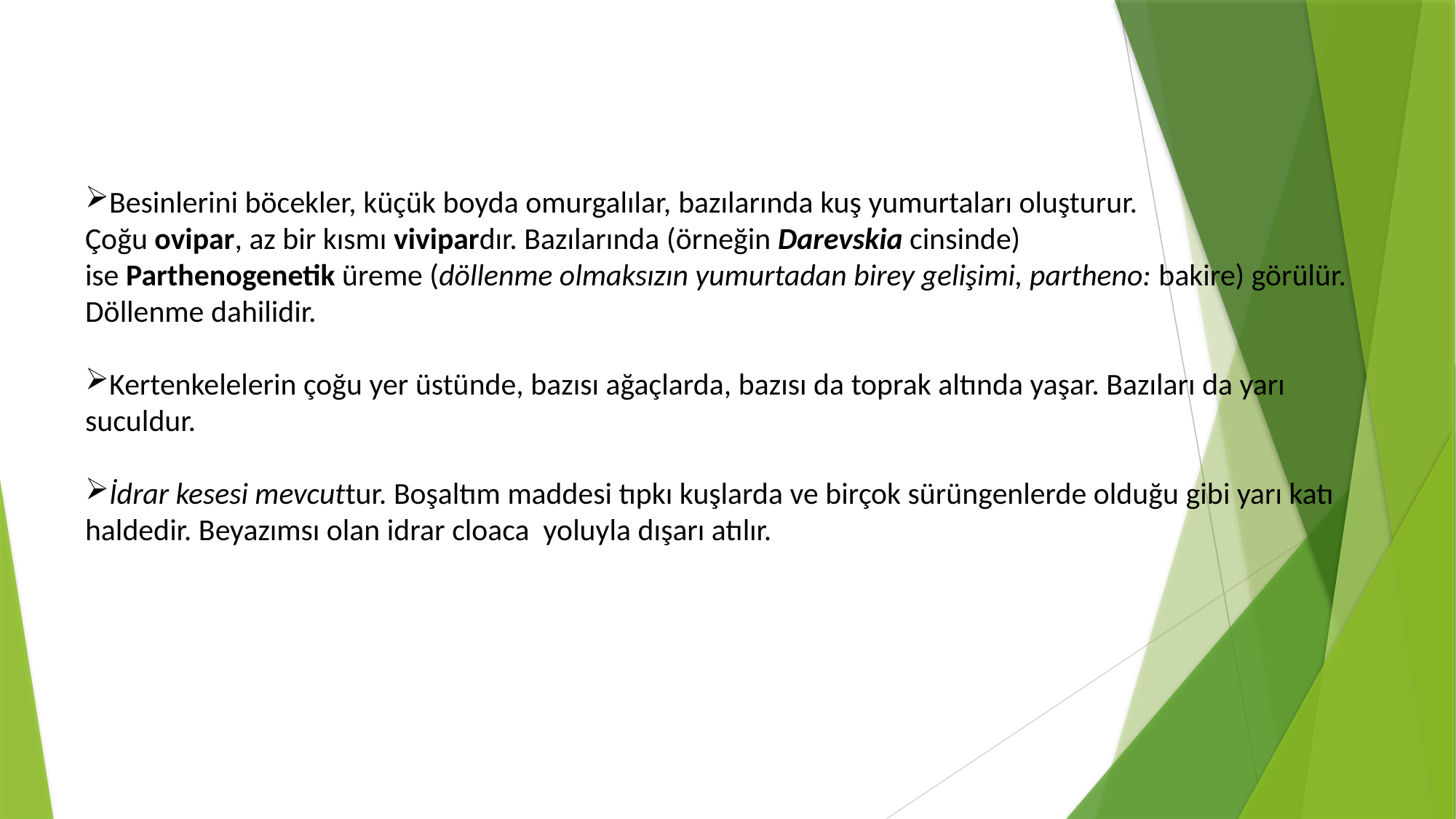

Besinlerini böcekler, küçük boyda omurgalılar, bazılarında kuş yumurtaları oluşturur.
Çoğu ovipar, az bir kısmı vivipardır. Bazılarında (örneğin Darevskia cinsinde) ise Parthenogenetik üreme (döllenme olmaksızın yumurtadan birey gelişimi, partheno: bakire) görülür. Döllenme dahilidir.

Kertenkelelerin çoğu yer üstünde, bazısı ağaçlarda, bazısı da toprak altında yaşar. Bazıları da yarı suculdur.

İdrar kesesi mevcuttur. Boşaltım maddesi tıpkı kuşlarda ve birçok sürüngenlerde olduğu gibi yarı katı haldedir. Beyazımsı olan idrar cloaca  yoluyla dışarı atılır.